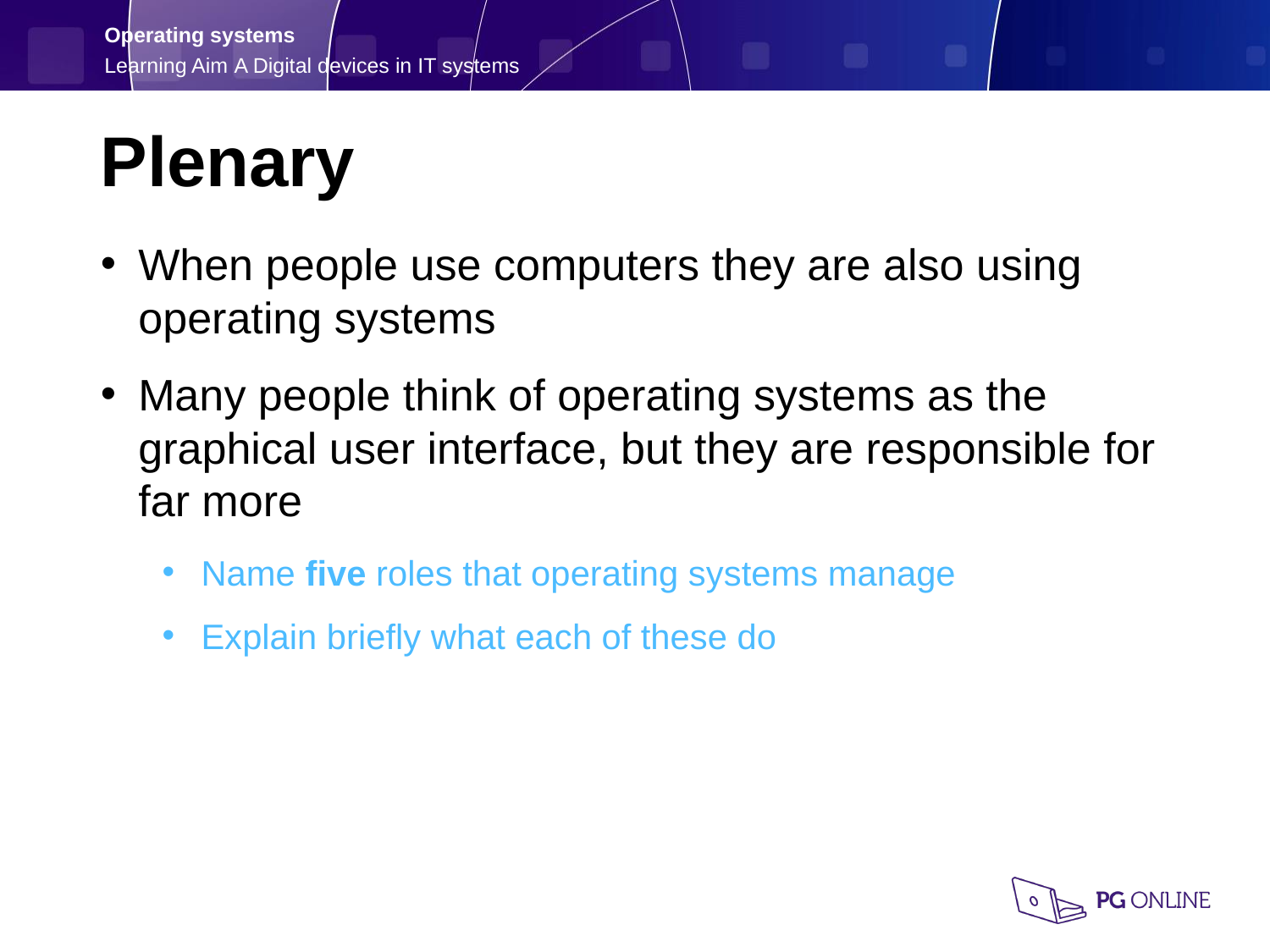

Plenary
When people use computers they are also using operating systems
Many people think of operating systems as the graphical user interface, but they are responsible for far more
Name five roles that operating systems manage
Explain briefly what each of these do